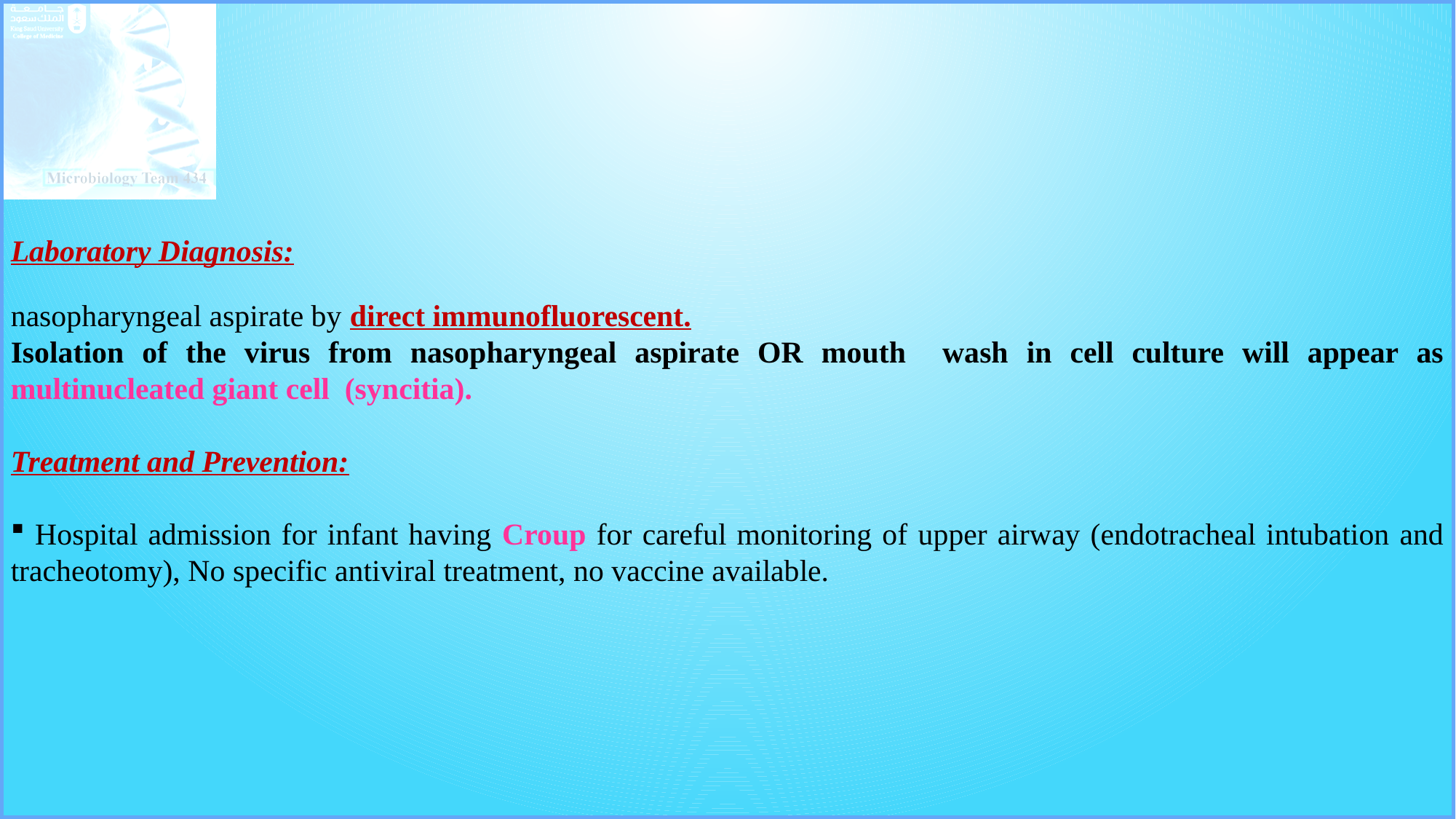

Laboratory Diagnosis:
nasopharyngeal aspirate by direct immunofluorescent.
Isolation of the virus from nasopharyngeal aspirate OR mouth  wash in cell culture will appear as multinucleated giant cell  (syncitia).

Treatment and Prevention:

 Hospital admission for infant having Croup for careful monitoring of upper airway (endotracheal intubation and tracheotomy), No specific antiviral treatment, no vaccine available.